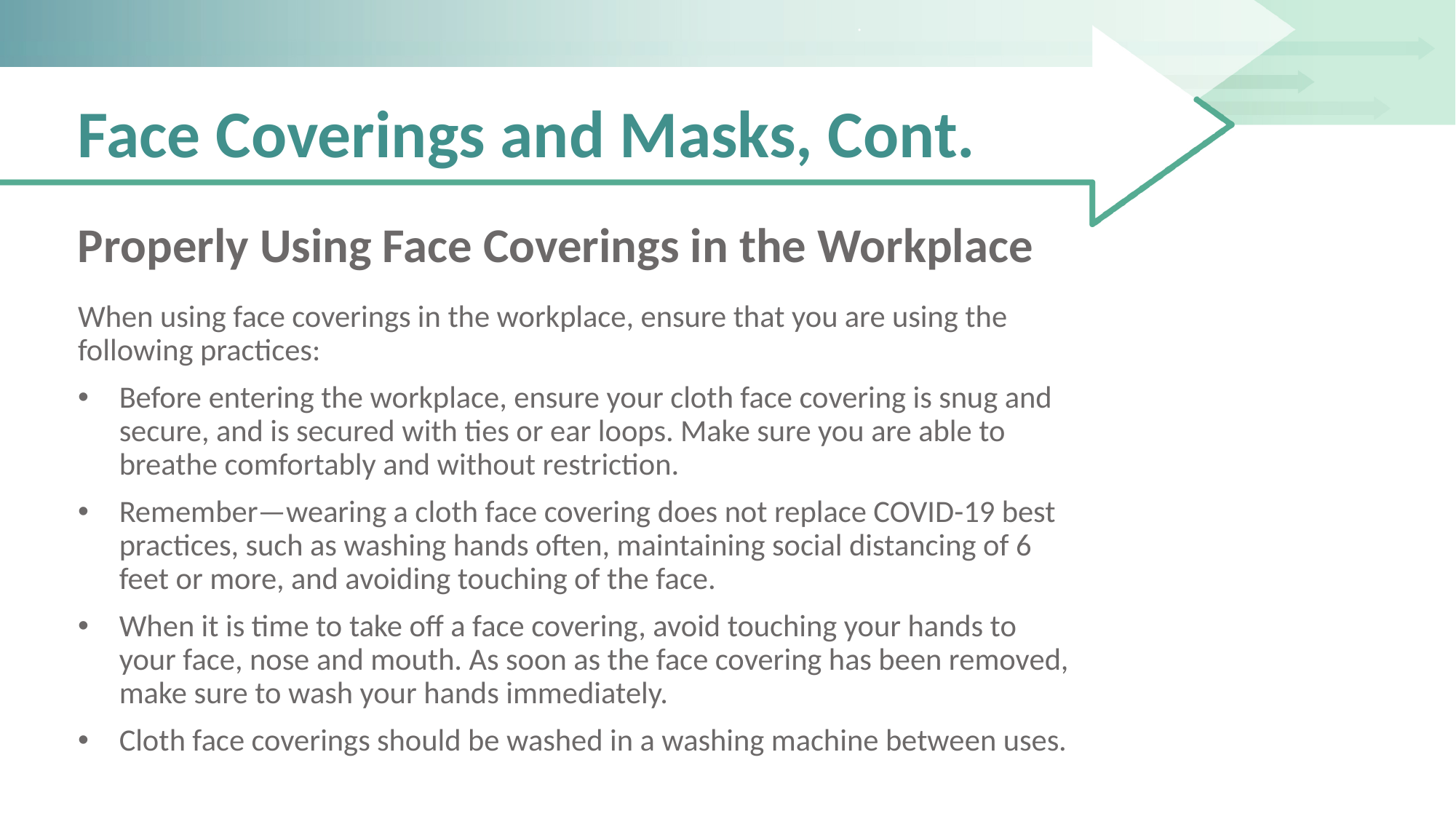

# Face Coverings and Masks, Cont.
Properly Using Face Coverings in the Workplace

When using face coverings in the workplace, ensure that you are using the following practices:
Before entering the workplace, ensure your cloth face covering is snug and secure, and is secured with ties or ear loops. Make sure you are able to breathe comfortably and without restriction.
Remember—wearing a cloth face covering does not replace COVID-19 best practices, such as washing hands often, maintaining social distancing of 6 feet or more, and avoiding touching of the face.
When it is time to take off a face covering, avoid touching your hands to your face, nose and mouth. As soon as the face covering has been removed, make sure to wash your hands immediately.
Cloth face coverings should be washed in a washing machine between uses.